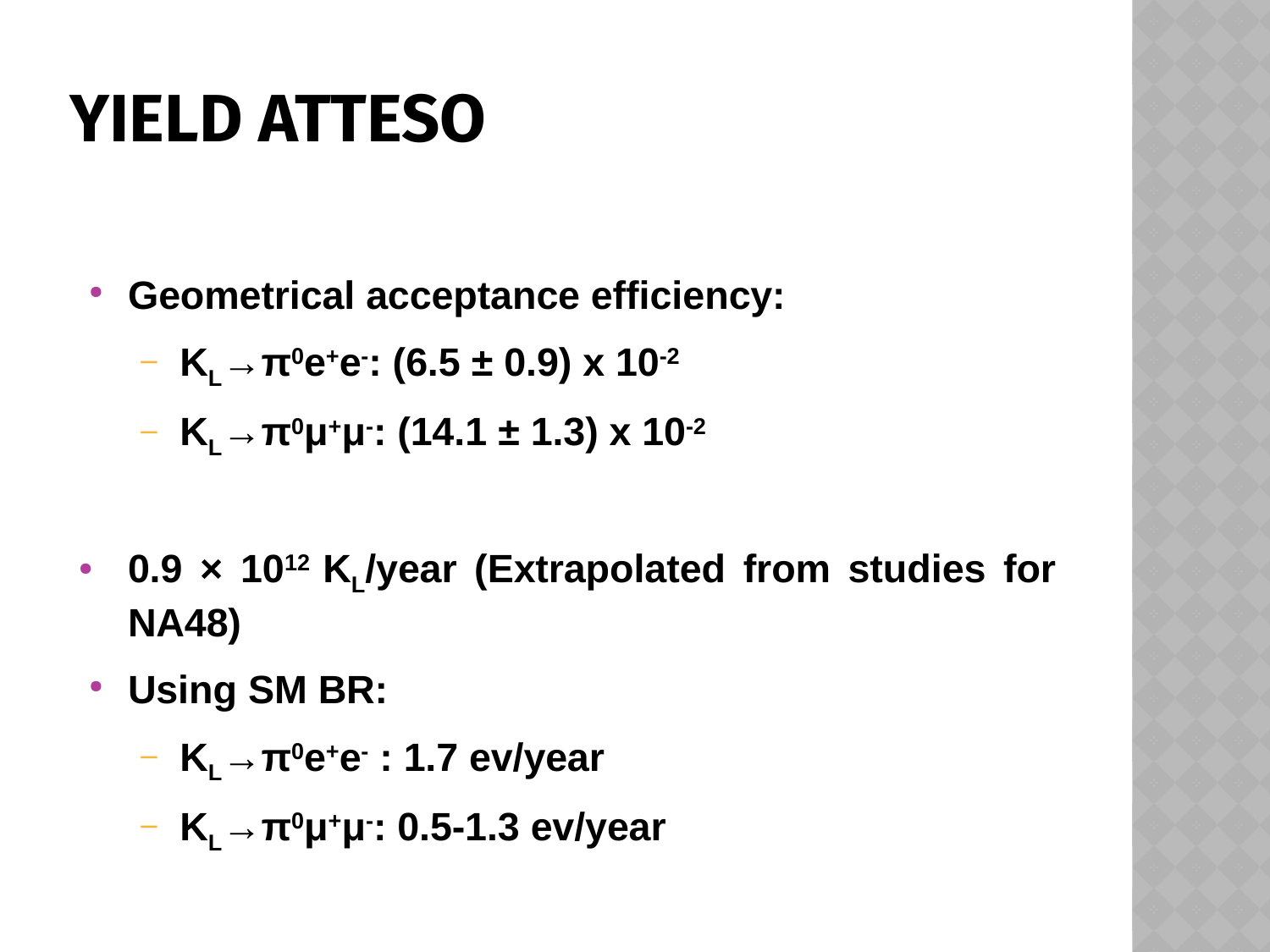

# Yield atteso

Geometrical acceptance efficiency:
KL→π0e+e-: (6.5 ± 0.9) x 10-2
KL→π0μ+μ-: (14.1 ± 1.3) x 10-2

0.9 × 1012 KL/year (Extrapolated from studies for NA48)
Using SM BR:
KL→π0e+e- : 1.7 ev/year
KL→π0μ+μ-: 0.5-1.3 ev/year